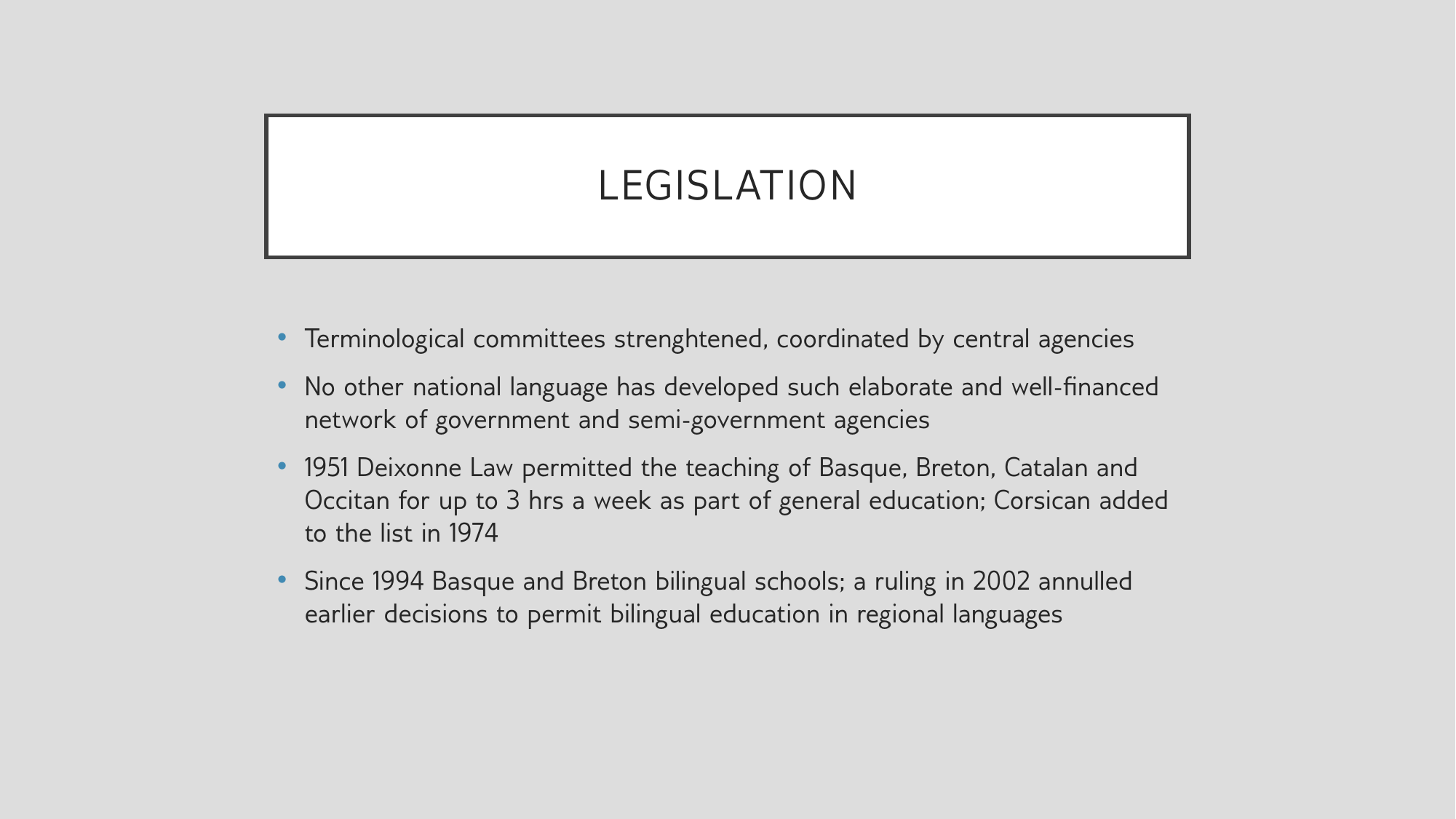

# Legislation
Terminological committees strenghtened, coordinated by central agencies
No other national language has developed such elaborate and well-financed network of government and semi-government agencies
1951 Deixonne Law permitted the teaching of Basque, Breton, Catalan and Occitan for up to 3 hrs a week as part of general education; Corsican added to the list in 1974
Since 1994 Basque and Breton bilingual schools; a ruling in 2002 annulled earlier decisions to permit bilingual education in regional languages